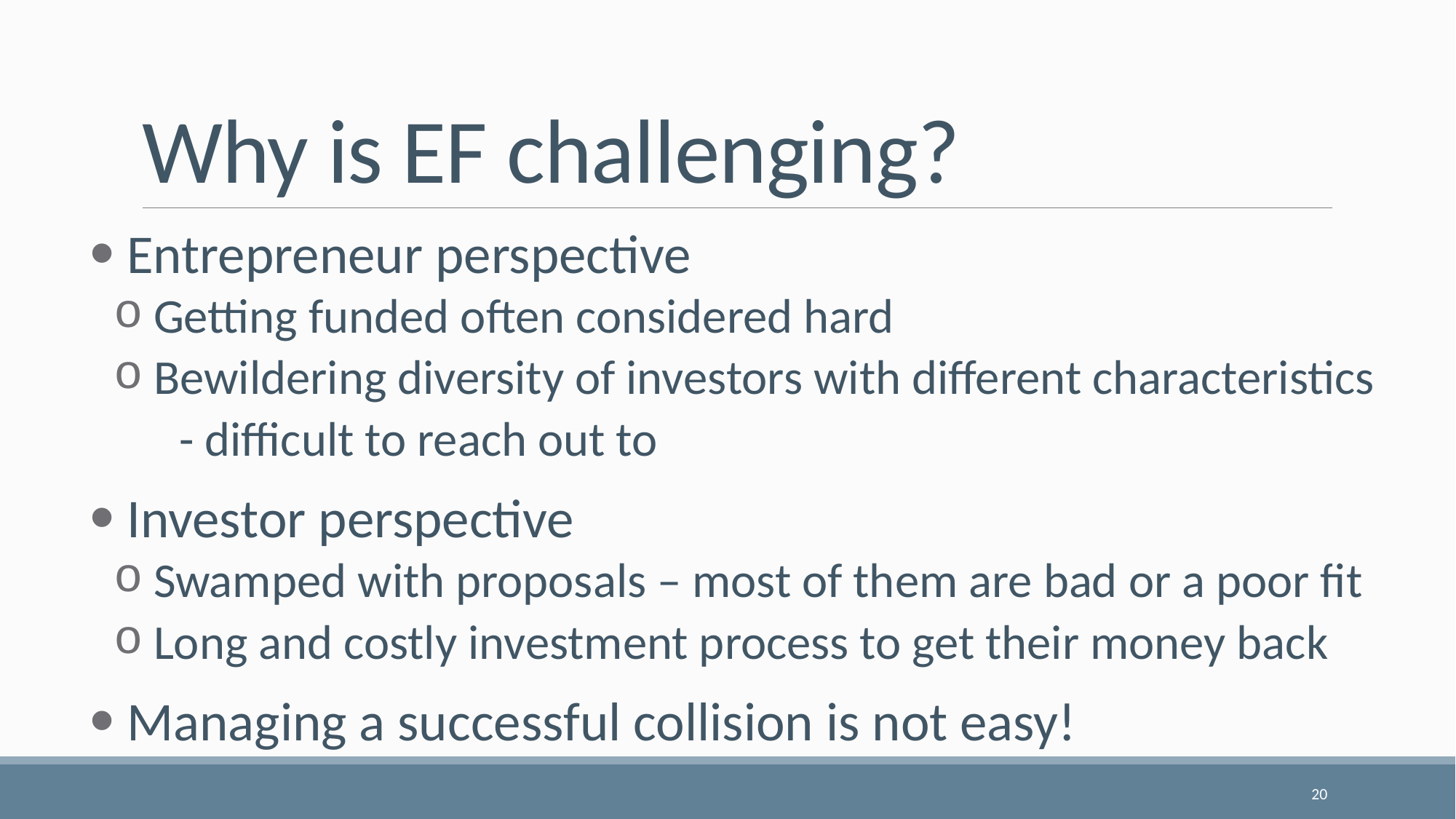

# Why is EF challenging?
 Entrepreneur perspective
 Getting funded often considered hard
 Bewildering diversity of investors with different characteristics
- difficult to reach out to
 Investor perspective
 Swamped with proposals – most of them are bad or a poor fit
 Long and costly investment process to get their money back
 Managing a successful collision is not easy!
20